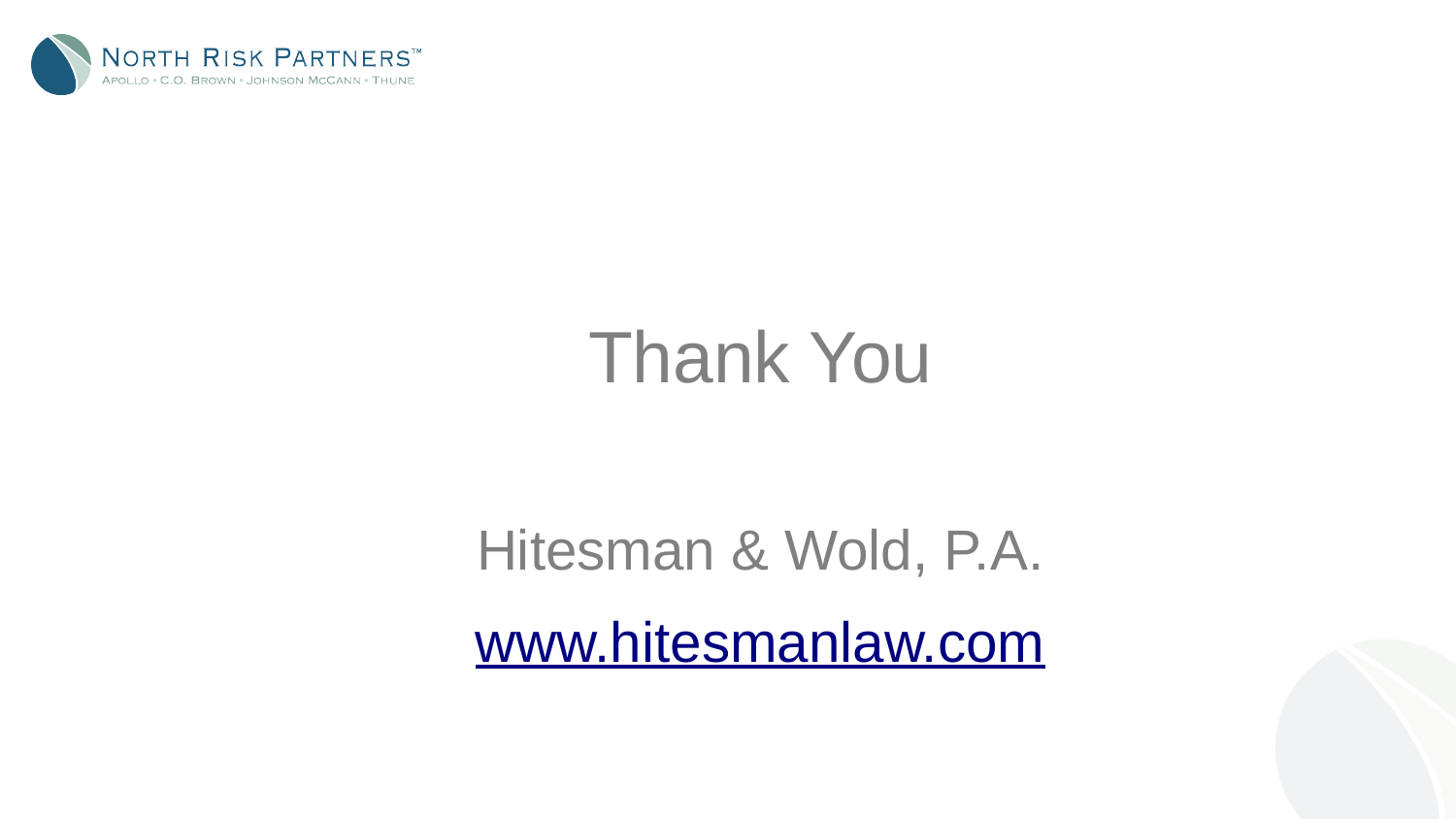

#

Thank You

Hitesman & Wold, P.A.
www.hitesmanlaw.com